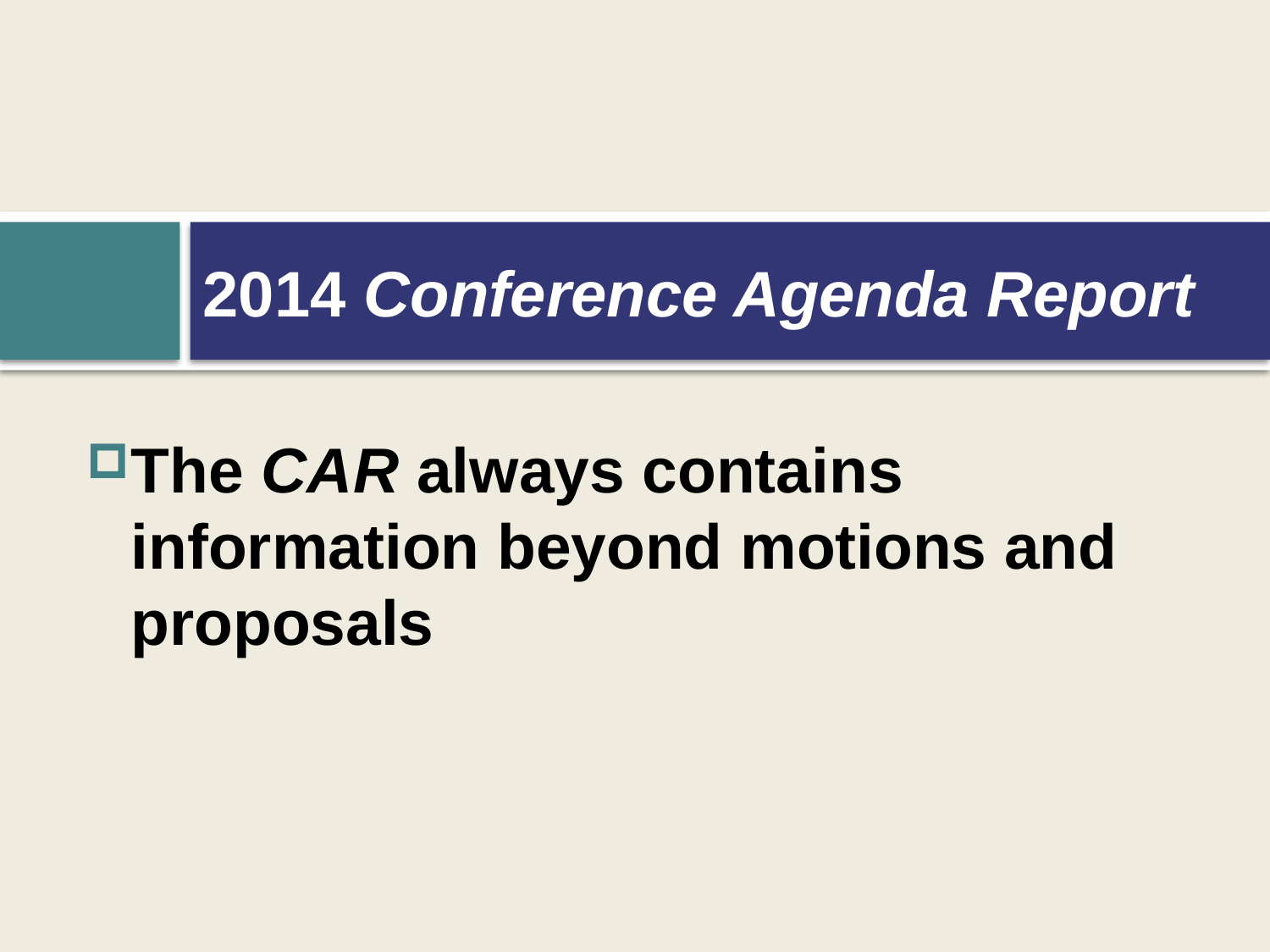

# 2014 Conference Agenda Report
The CAR always contains information beyond motions and proposals